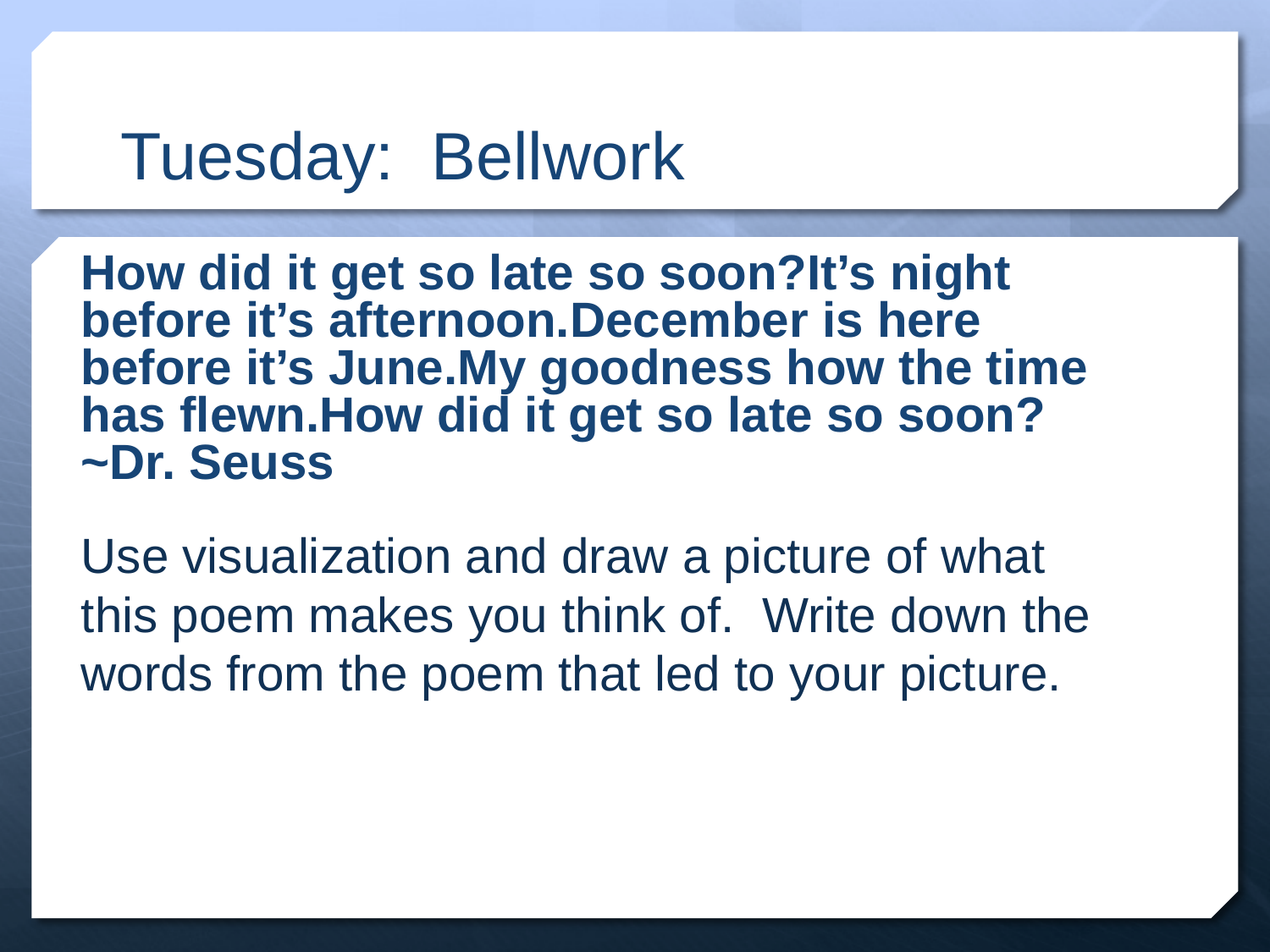

# Tuesday:  Bellwork
How did it get so late so soon? It’s night before it’s afternoon. December is here before it’s June. My goodness how the time has flewn. How did it get so late so soon? ~Dr. Seuss
Use visualization and draw a picture of what this poem makes you think of.  Write down the words from the poem that led to your picture.